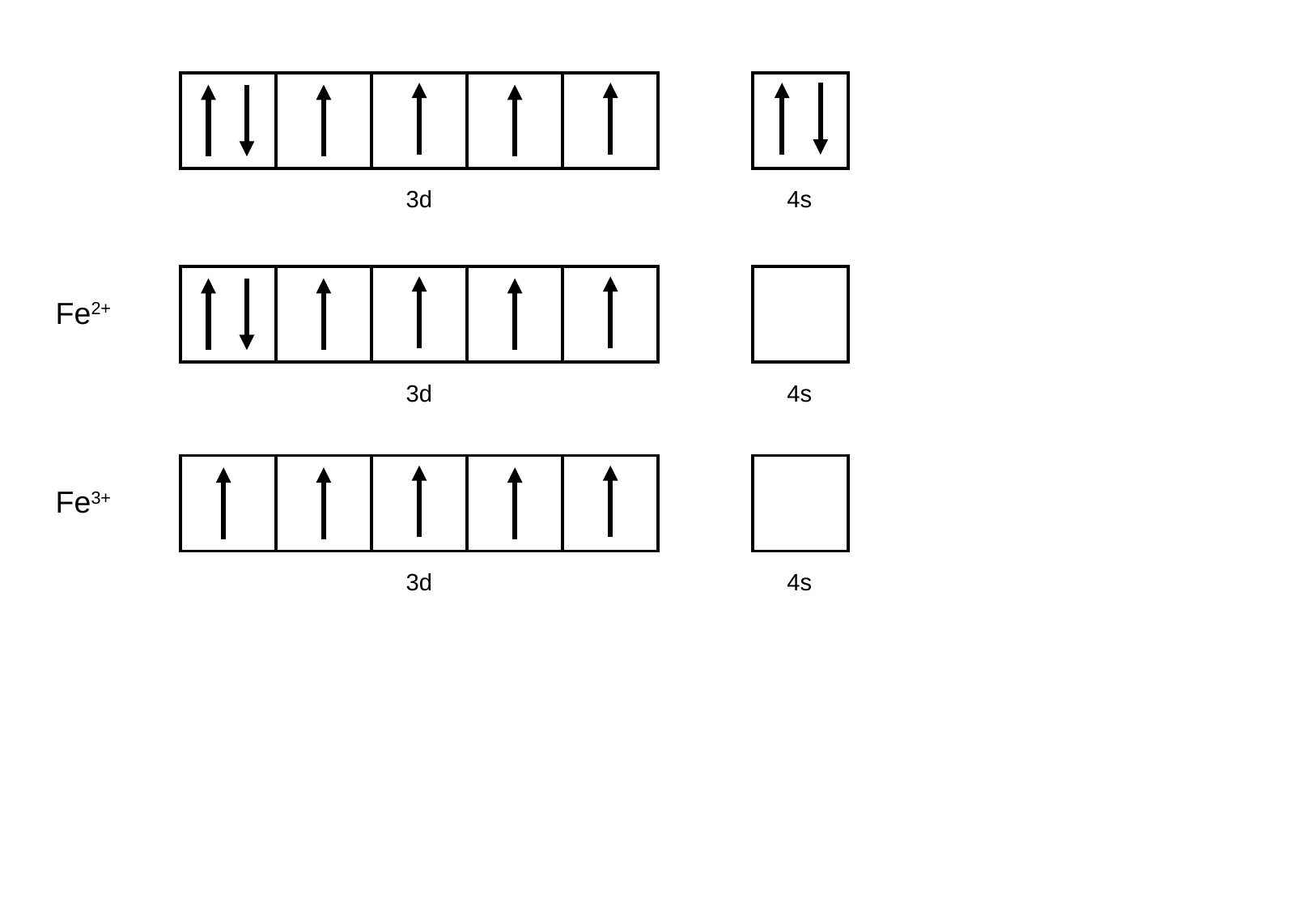

4s
3d

Fe2+
4s
3d

Fe3+
4s
3d